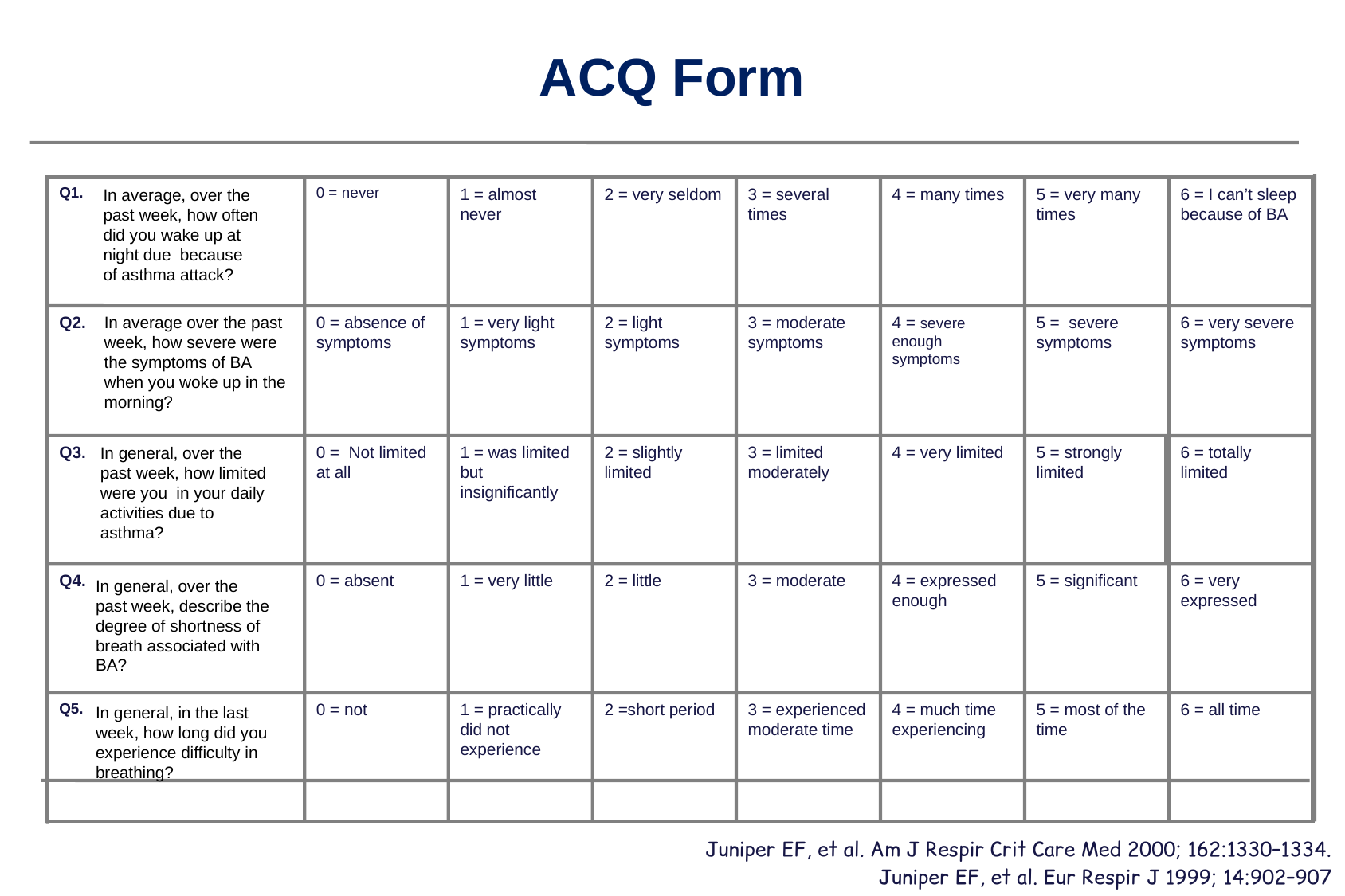

# ACQ Form

Q1.

0 = never

1 = almost never

2 = very seldom

3 = several times

4 = many times

5 = very many times

6 = I can’t sleep because of BA

In average, over the past week, how often did you wake up at night due  because of asthma attack?
Q2.    In average over the past week, how severe were the symptoms of BA when you woke up in the morning?

0 = absence of symptoms
1 = very light symptoms
2 = light symptoms
3 = moderate symptoms
4 = severe enough symptoms
5 =  severe symptoms
6 = very severe symptoms
Q3.

0 =  Not limited at all
1 = was limited but insignificantly

2 = slightly limited
3 = limited moderately
4 = very limited
5 = strongly limited
6 = totally limited
In general, over the past week, how limited were you  in your daily activities due to asthma?
Q4.

0 = absent
1 = very little
2 = little
3 = moderate
4 = expressed enough
5 = significant
6 = very expressed
In general, over the past week, describe the degree of shortness of breath associated with BA?
Q5.

0 = not
1 = practically did not experience
2 =short period
3 = experienced moderate time
4 = much time experiencing
5 = most of the time
6 = all time
In general, in the last week, how long did you experience difficulty in breathing?

Juniper EF, et al. Am J Respir Crit Care Med 2000; 162:1330–1334.
Juniper EF, et al. Eur Respir J 1999; 14:902–907